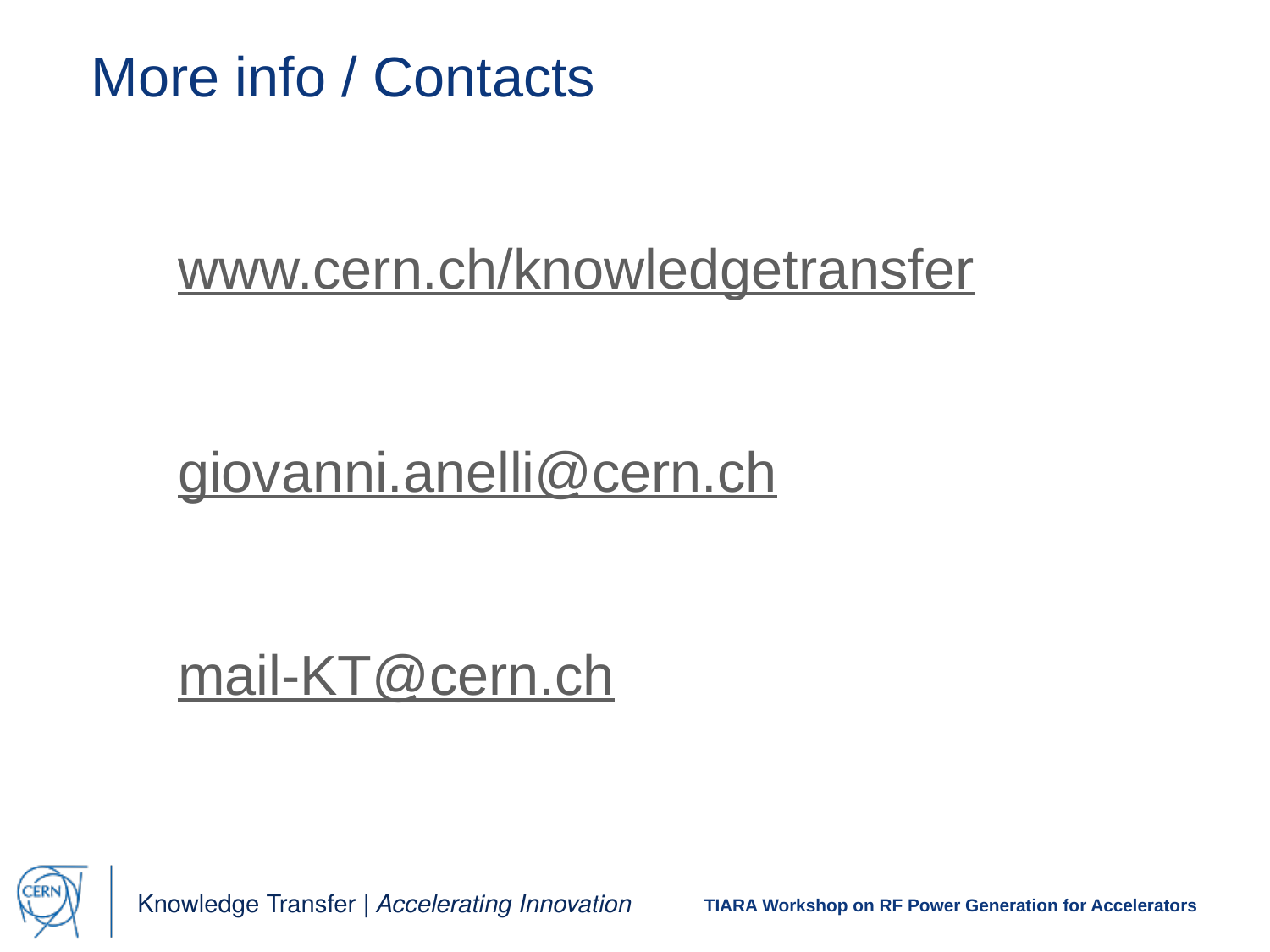

# More info / Contacts
www.cern.ch/knowledgetransfer

giovanni.anelli@cern.ch

mail-KT@cern.ch